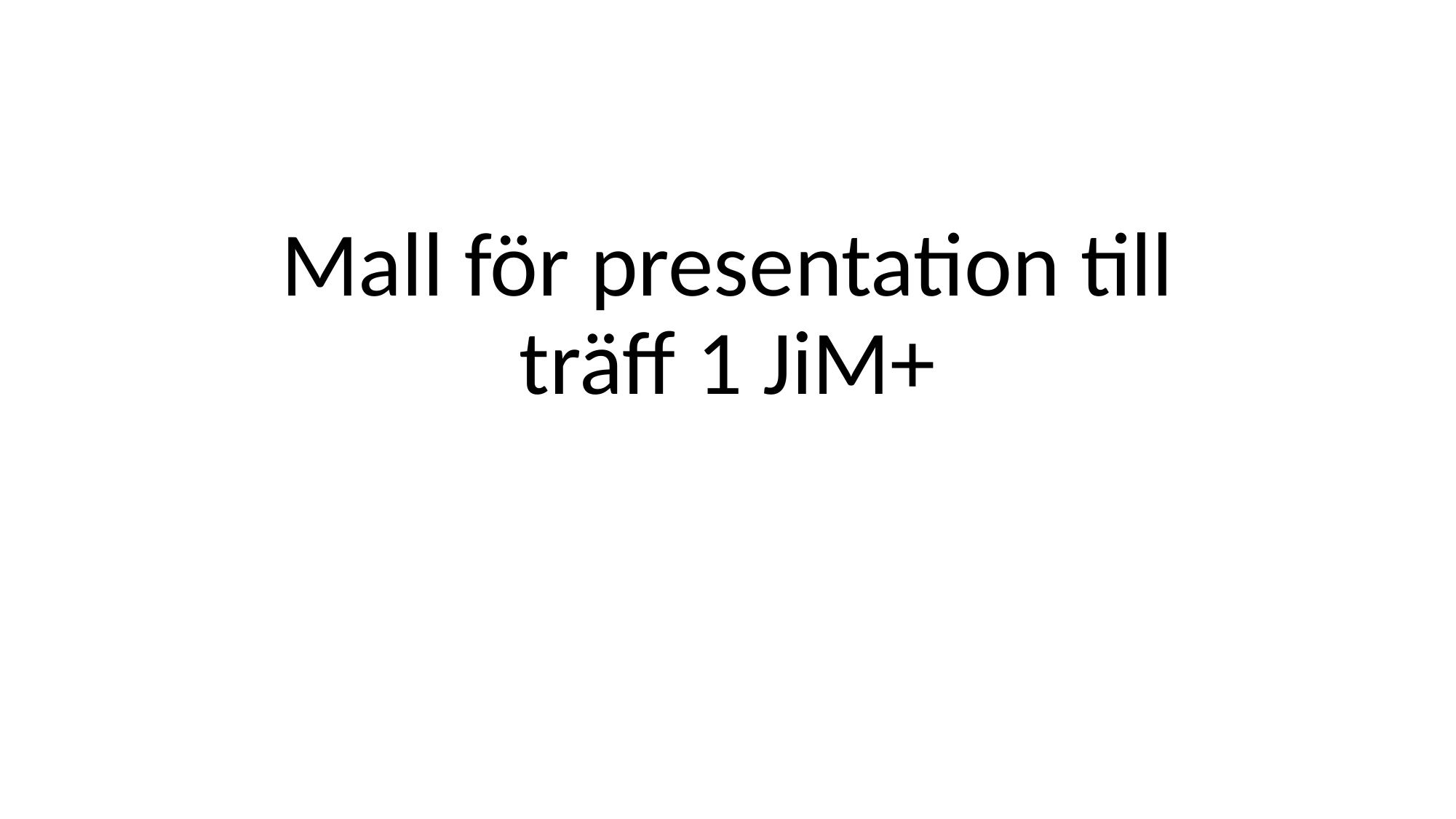

# Mall för presentation till träff 1 JiM+